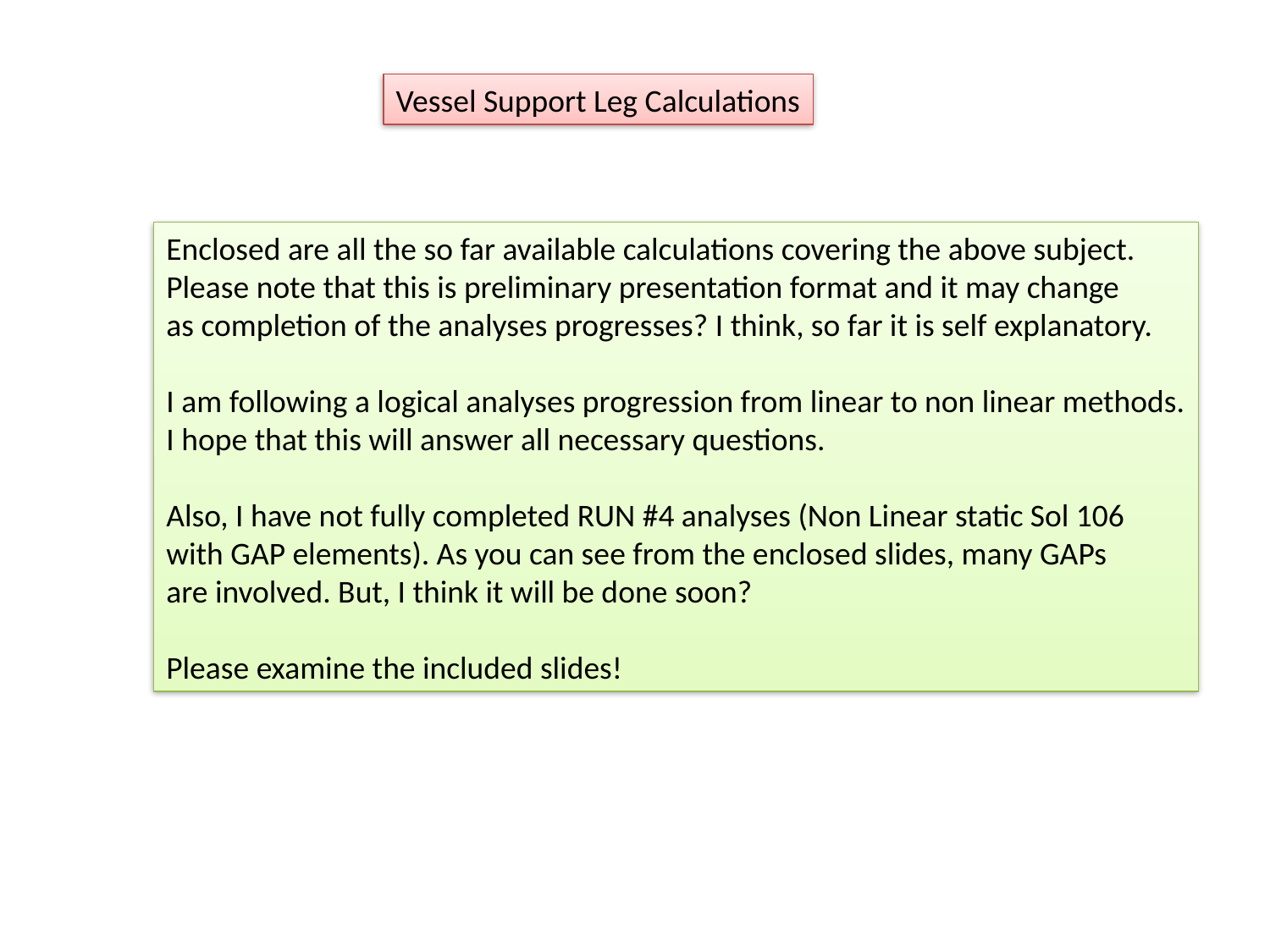

Vessel Support Leg Calculations
Enclosed are all the so far available calculations covering the above subject.
Please note that this is preliminary presentation format and it may change
as completion of the analyses progresses? I think, so far it is self explanatory.

I am following a logical analyses progression from linear to non linear methods.
I hope that this will answer all necessary questions.

Also, I have not fully completed RUN #4 analyses (Non Linear static Sol 106
with GAP elements). As you can see from the enclosed slides, many GAPs
are involved. But, I think it will be done soon?

Please examine the included slides!